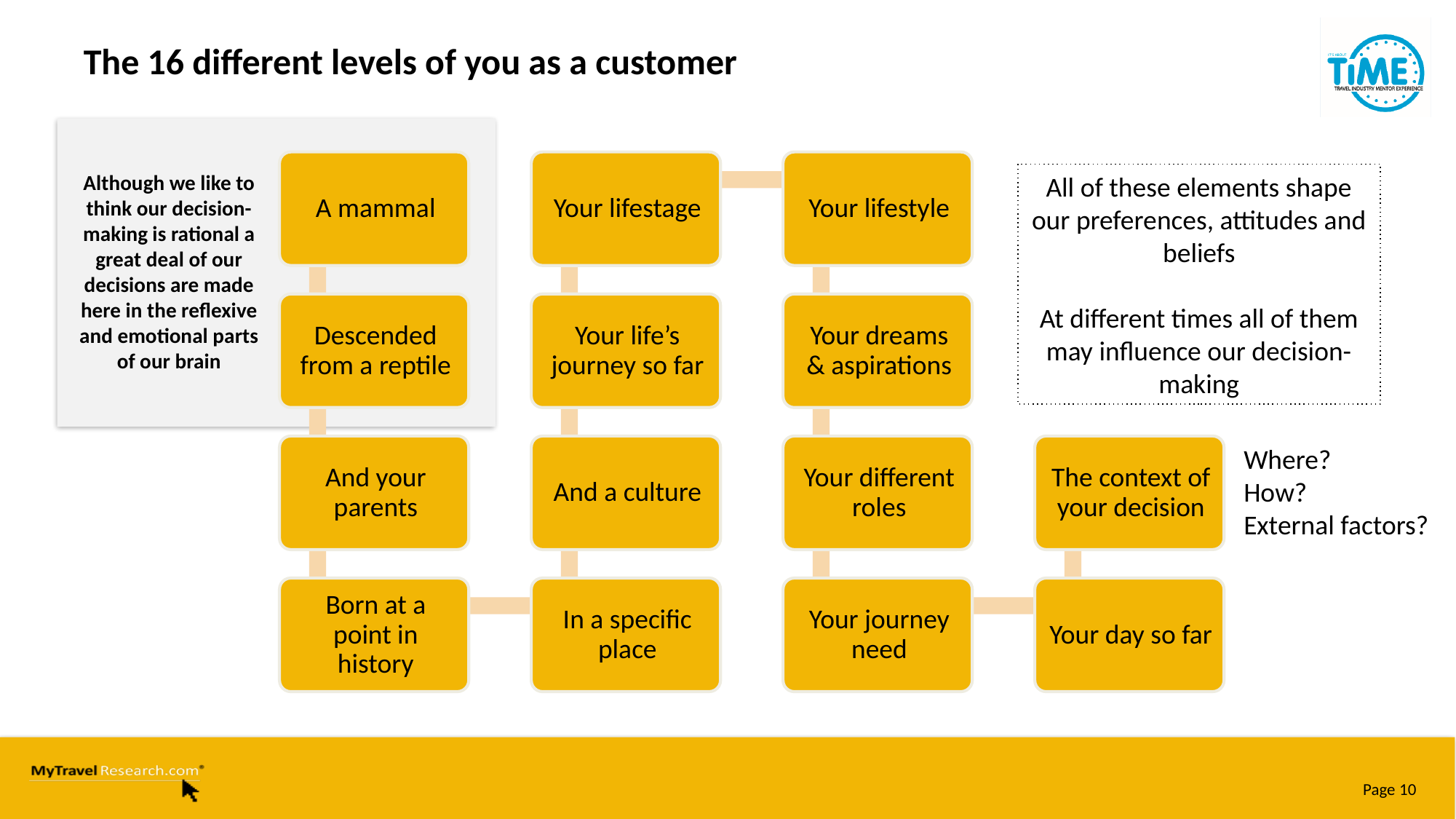

# The 16 different levels of you as a customer

A mammal
Descended from a reptile
And your parents
Born at a point in history
In a specific place
And a culture
Your life’s journey so far
Your lifestage
Your lifestyle
Your dreams & aspirations
Your different roles
Your journey need
Your day so far
The context of your decision
Although we like to think our decision-making is rational a great deal of our decisions are made here in the reflexive and emotional parts of our brain
All of these elements shape our preferences, attitudes and beliefs

At different times all of them may influence our decision-making
Where?
How?
External factors?